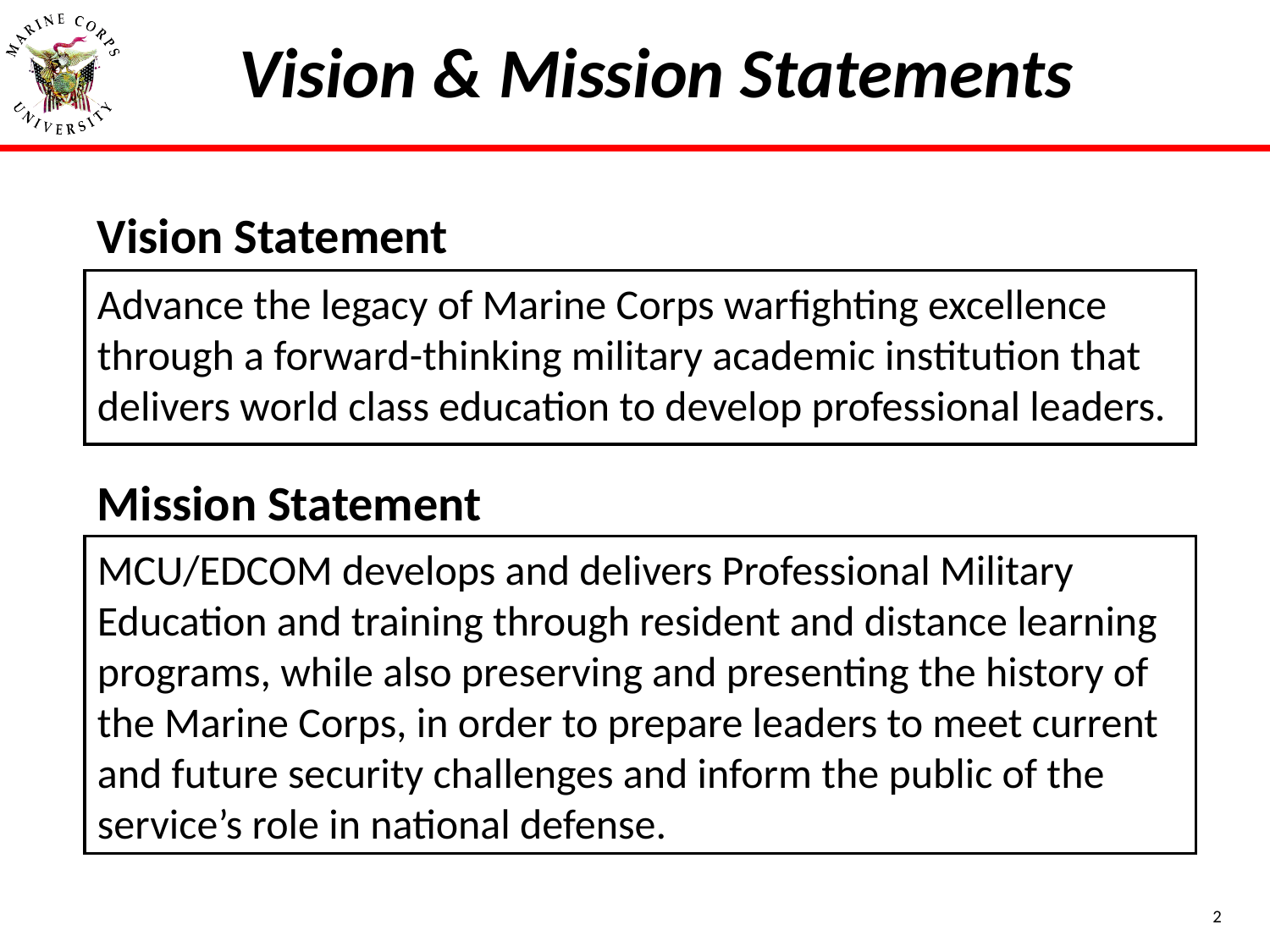

# Vision & Mission Statements
Vision Statement
Advance the legacy of Marine Corps warfighting excellence through a forward-thinking military academic institution that delivers world class education to develop professional leaders.
Mission Statement
MCU/EDCOM develops and delivers Professional Military Education and training through resident and distance learning programs, while also preserving and presenting the history of the Marine Corps, in order to prepare leaders to meet current and future security challenges and inform the public of the service’s role in national defense.